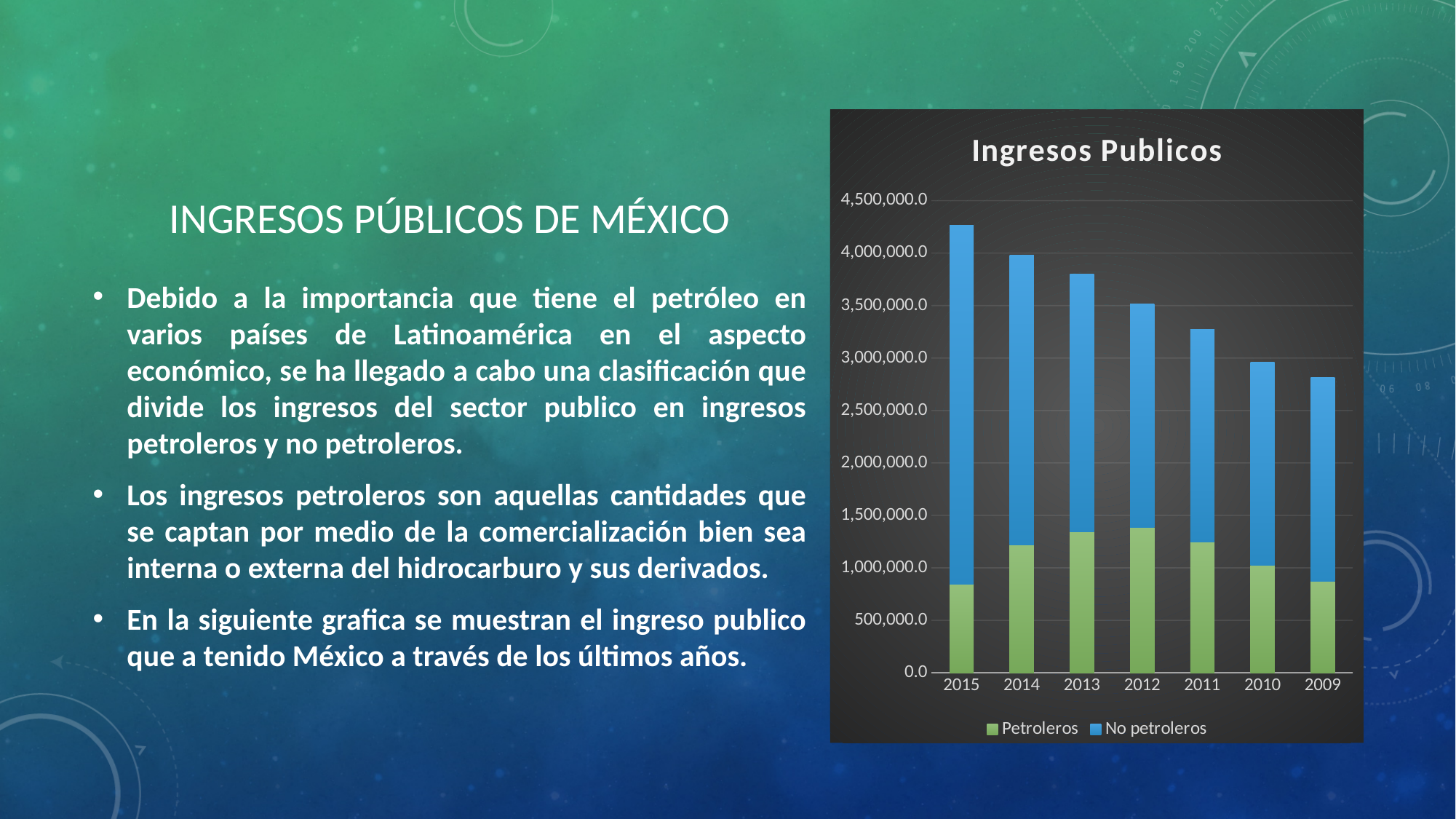

# Ingresos Públicos De México

### Chart: Ingresos Publicos

| Category | Petroleros | No petroleros |
|---|---|---|
|  2015  | 841517.5 | 3423033.2 |
| 2014 | 1221163.88429 | 2761892.2235 |
| 2013 | 1344487.57249 | 2455928.0444 |
| 2012 | 1386406.4 | 2128123.1 |
| 2011 | 1244539.6 | 2026540.5 |
| 2010 | 1026895.2 | 1933547.8 |
| 2009 | 870040.2 | 1947145.4 |
Debido a la importancia que tiene el petróleo en varios países de Latinoamérica en el aspecto económico, se ha llegado a cabo una clasificación que divide los ingresos del sector publico en ingresos petroleros y no petroleros.
Los ingresos petroleros son aquellas cantidades que se captan por medio de la comercialización bien sea interna o externa del hidrocarburo y sus derivados.
En la siguiente grafica se muestran el ingreso publico que a tenido México a través de los últimos años.